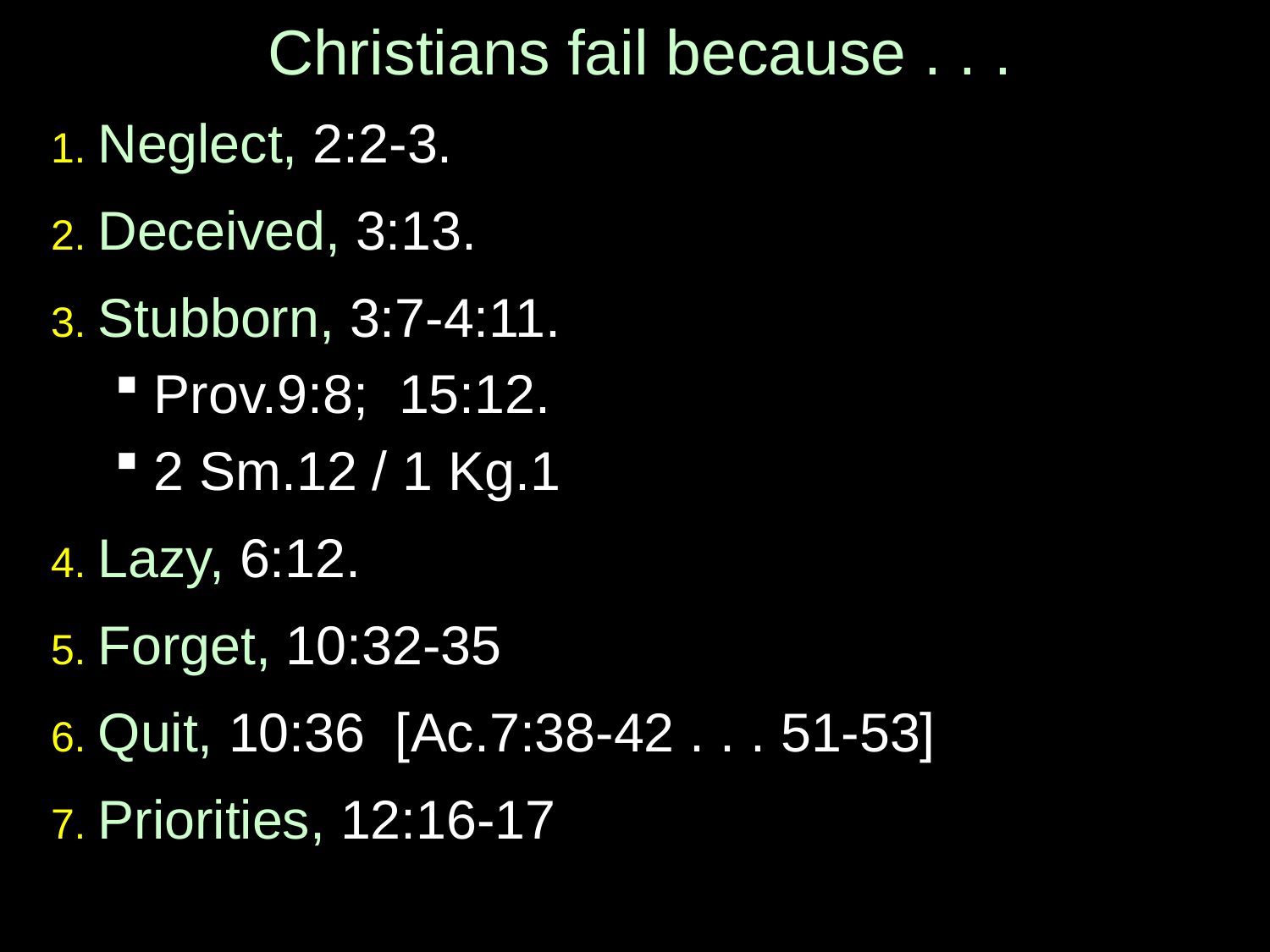

# Christians fail because . . .
1. Neglect, 2:2-3.
2. Deceived, 3:13.
3. Stubborn, 3:7-4:11.
Prov.9:8;  15:12.
2 Sm.12 / 1 Kg.1
4. Lazy, 6:12.
5. Forget, 10:32-35
6. Quit, 10:36  [Ac.7:38-42 . . . 51-53]
7. Priorities, 12:16-17